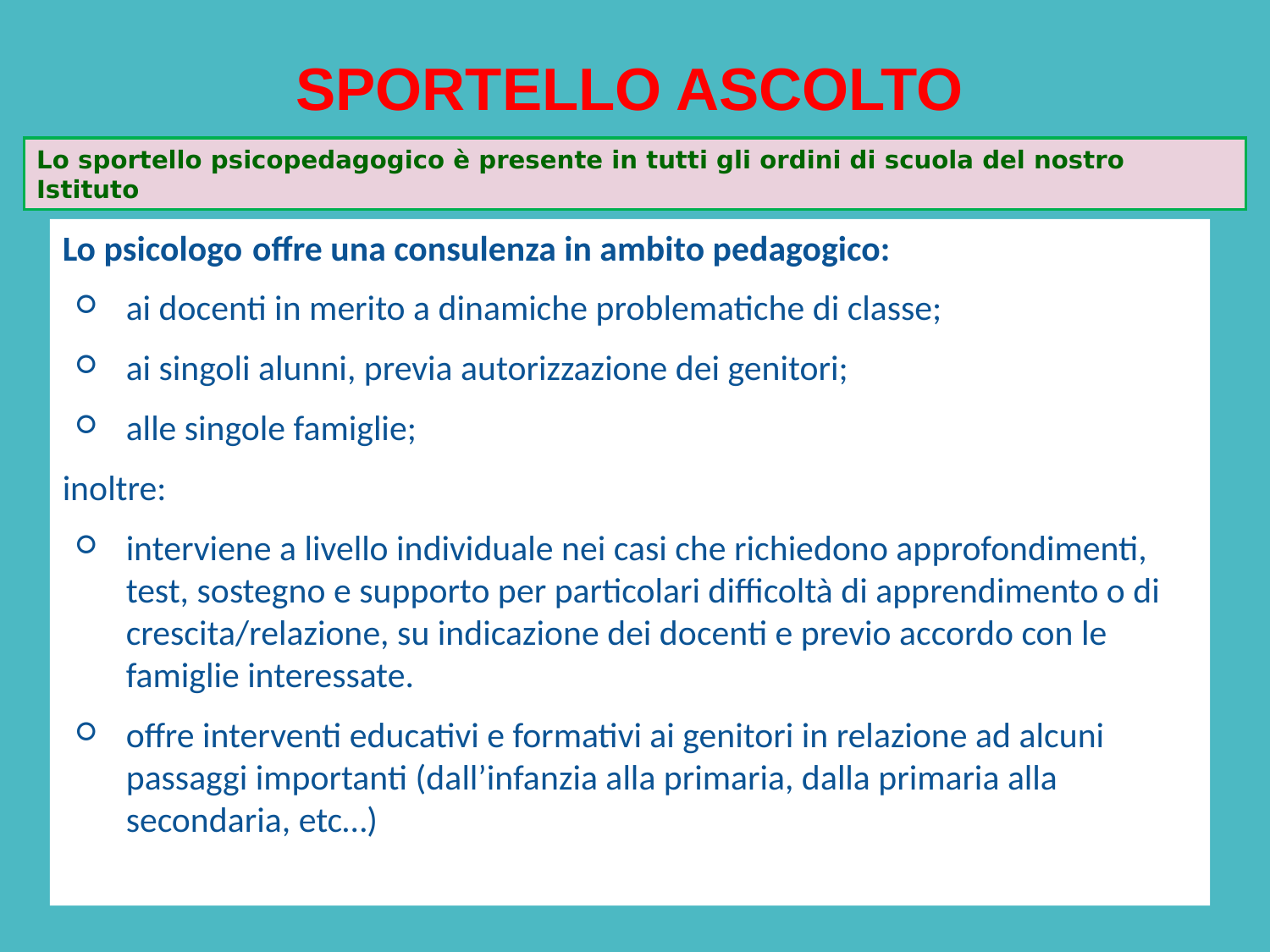

SPORTELLO ASCOLTO
Lo sportello psicopedagogico è presente in tutti gli ordini di scuola del nostro Istituto
Lo psicologo offre una consulenza in ambito pedagogico:
ai docenti in merito a dinamiche problematiche di classe;
ai singoli alunni, previa autorizzazione dei genitori;
alle singole famiglie;
inoltre:
interviene a livello individuale nei casi che richiedono approfondimenti, test, sostegno e supporto per particolari difficoltà di apprendimento o di crescita/relazione, su indicazione dei docenti e previo accordo con le famiglie interessate.
offre interventi educativi e formativi ai genitori in relazione ad alcuni passaggi importanti (dall’infanzia alla primaria, dalla primaria alla secondaria, etc…)